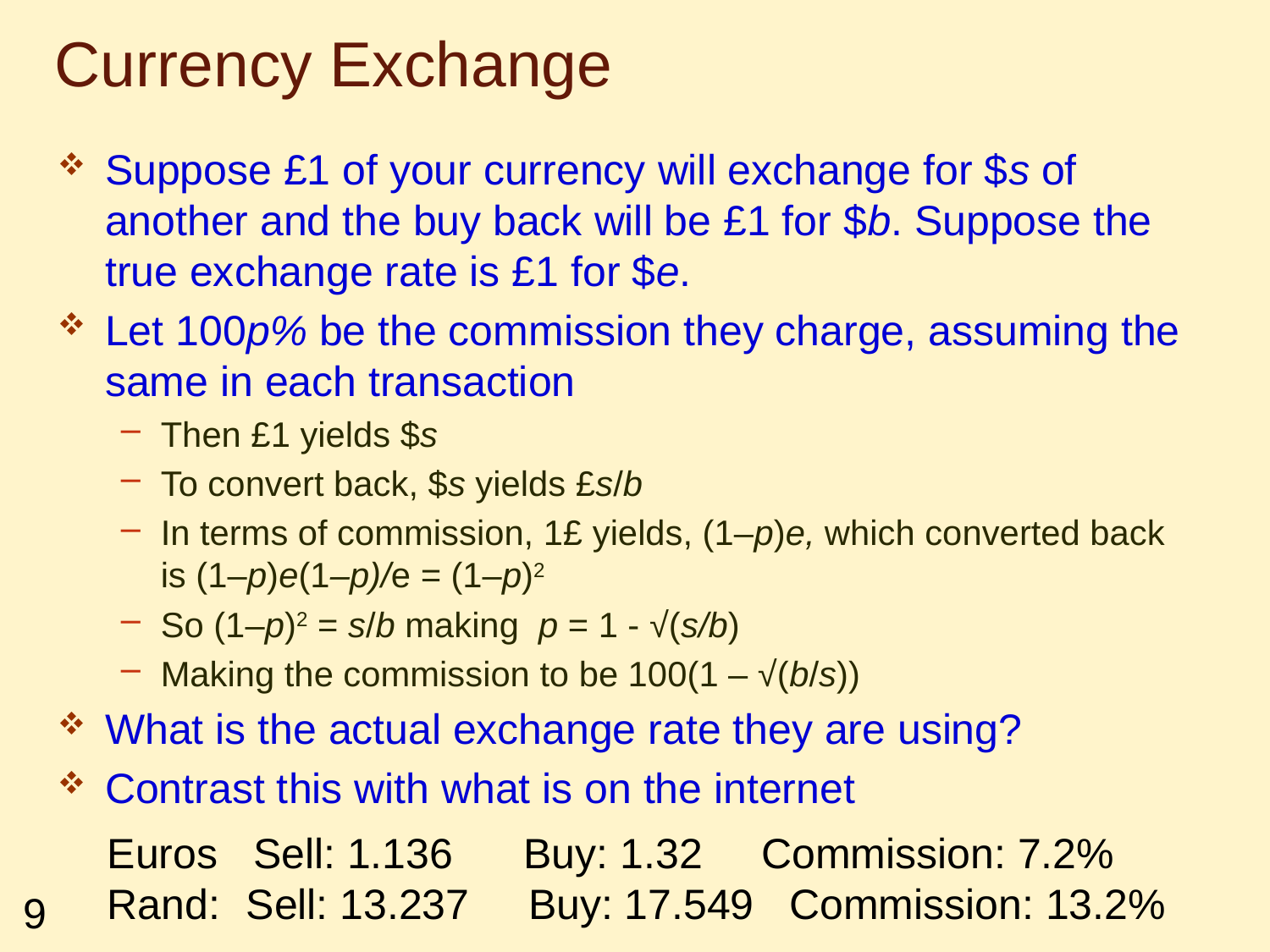

# Currency Exchange
Suppose £1 of your currency will exchange for $s of another and the buy back will be £1 for $b. Suppose the true exchange rate is £1 for $e.
Let 100p% be the commission they charge, assuming the same in each transaction
Then £1 yields $s
To convert back, $s yields £s/b
In terms of commission, 1£ yields, (1–p)e, which converted back is (1–p)e(1–p)/e = (1–p)2
So (1–p)2 = s/b making  p = 1 - √(s/b)
Making the commission to be 100(1 – √(b/s))
What is the actual exchange rate they are using?
Contrast this with what is on the internet

Euros   Sell: 1.136      Buy: 1.32     Commission: 7.2%
Rand:	 Sell: 13.237     Buy: 17.549   Commission: 13.2%